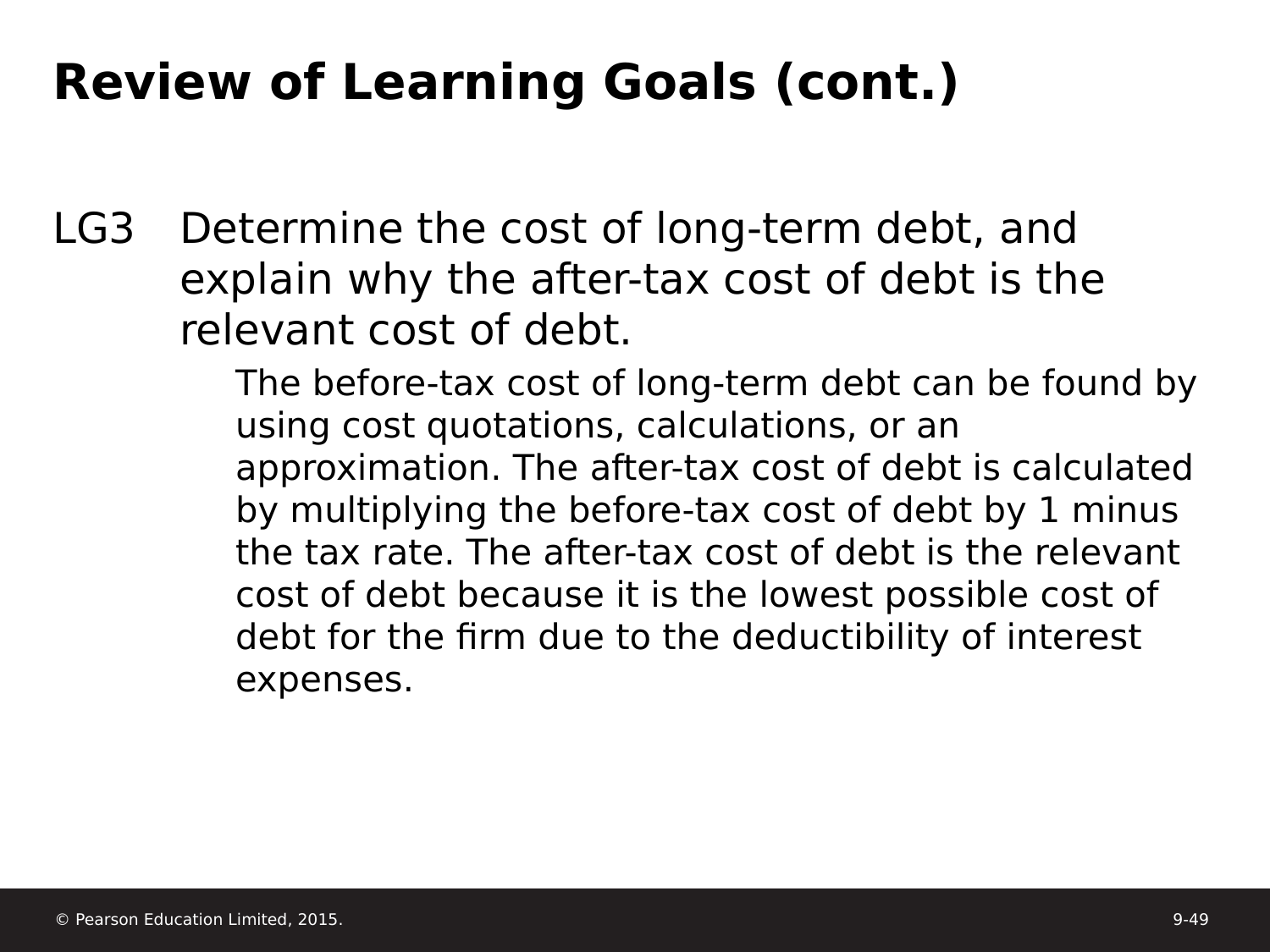

# Review of Learning Goals (cont.)
LG3	Determine the cost of long-term debt, and explain why the after-tax cost of debt is the relevant cost of debt.
The before-tax cost of long-term debt can be found by using cost quotations, calculations, or an approximation. The after-tax cost of debt is calculated by multiplying the before-tax cost of debt by 1 minus the tax rate. The after-tax cost of debt is the relevant cost of debt because it is the lowest possible cost of debt for the firm due to the deductibility of interest expenses.